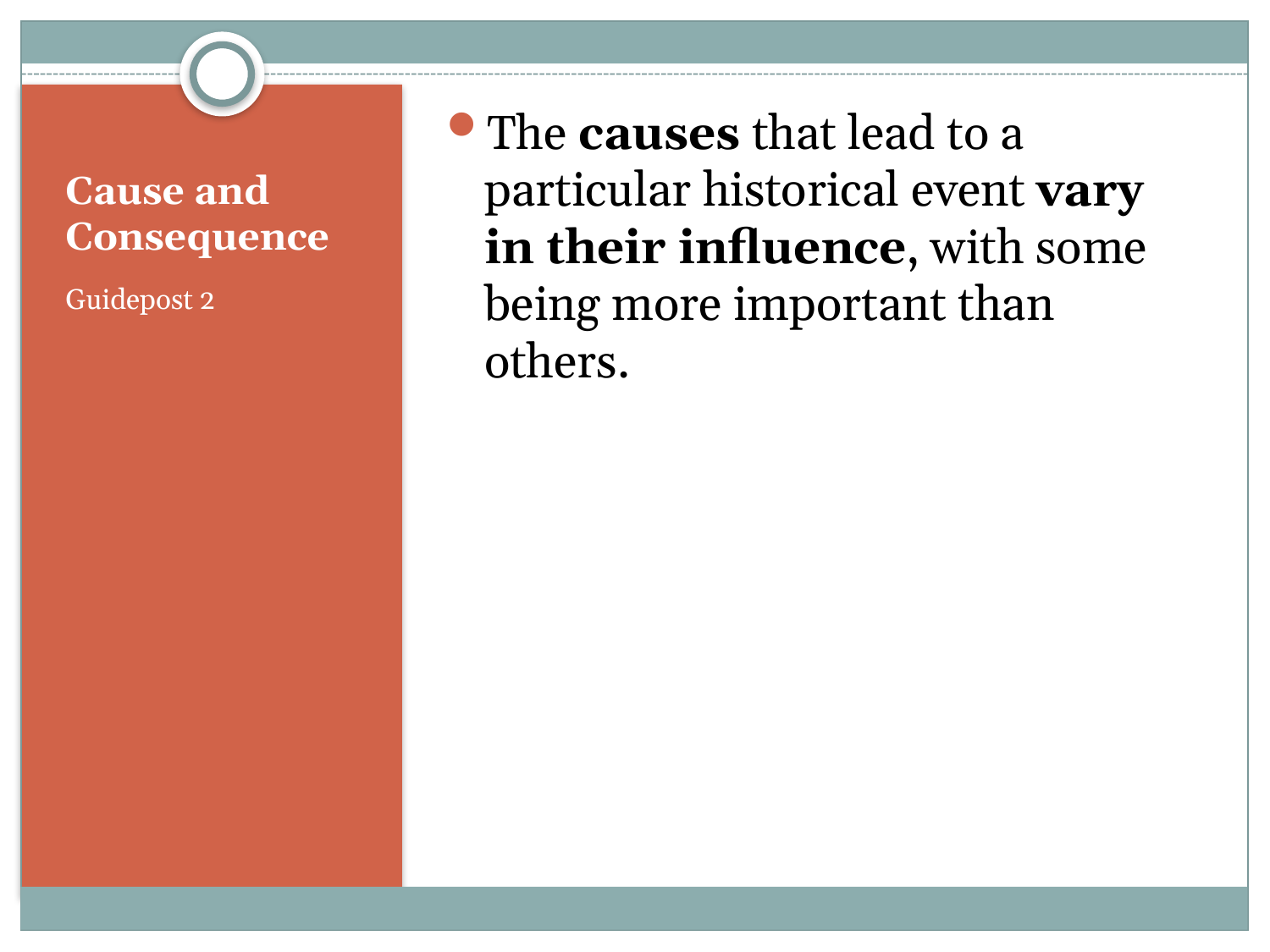

The causes that lead to a particular historical event vary in their influence, with some being more important than others.
# Cause and Consequence
Guidepost 2